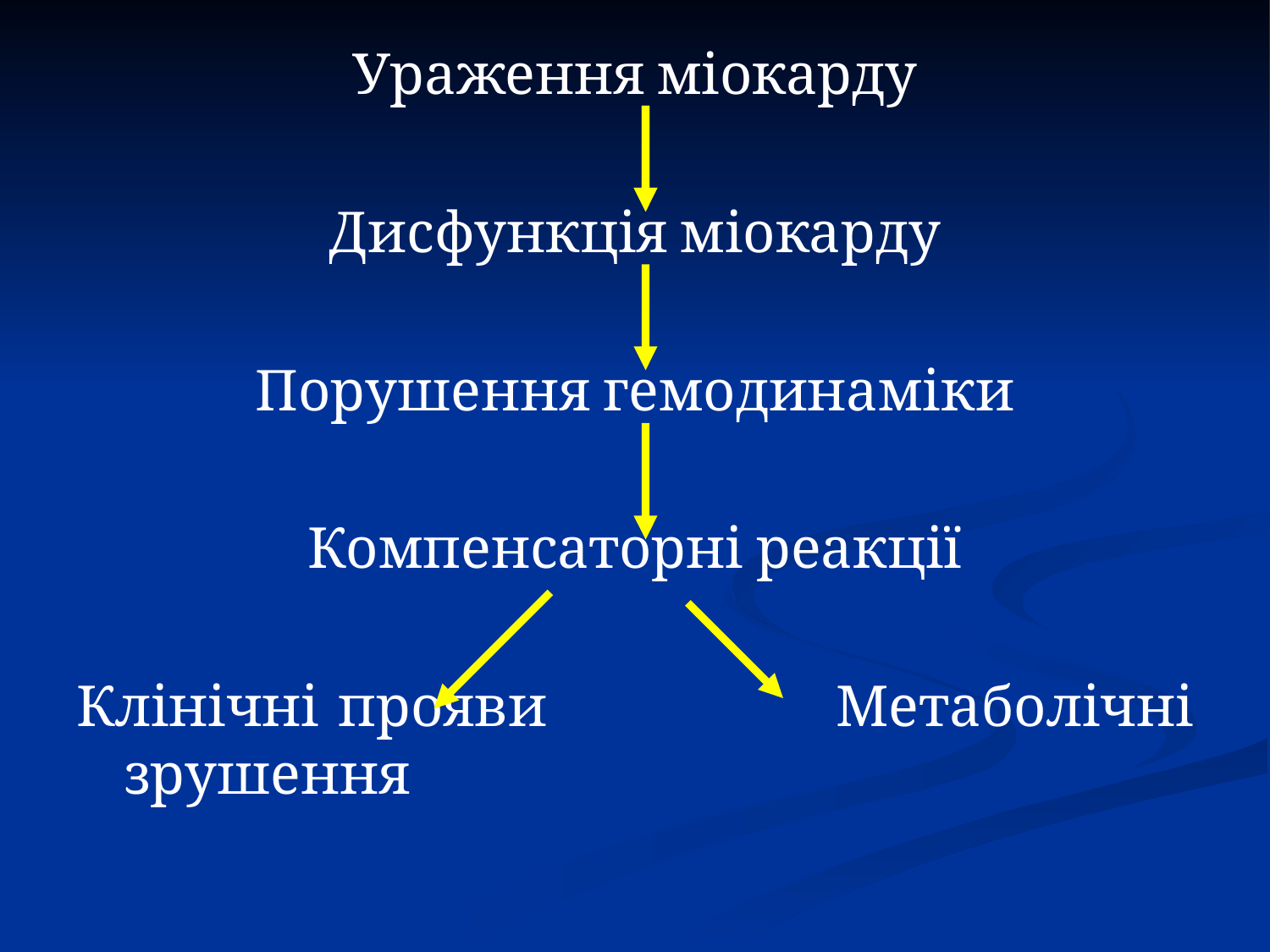

Ураження міокарду

Дисфункція міокарду

Порушення гемодинаміки

Компенсаторні реакції

Клінічні прояви               Метаболічні зрушення